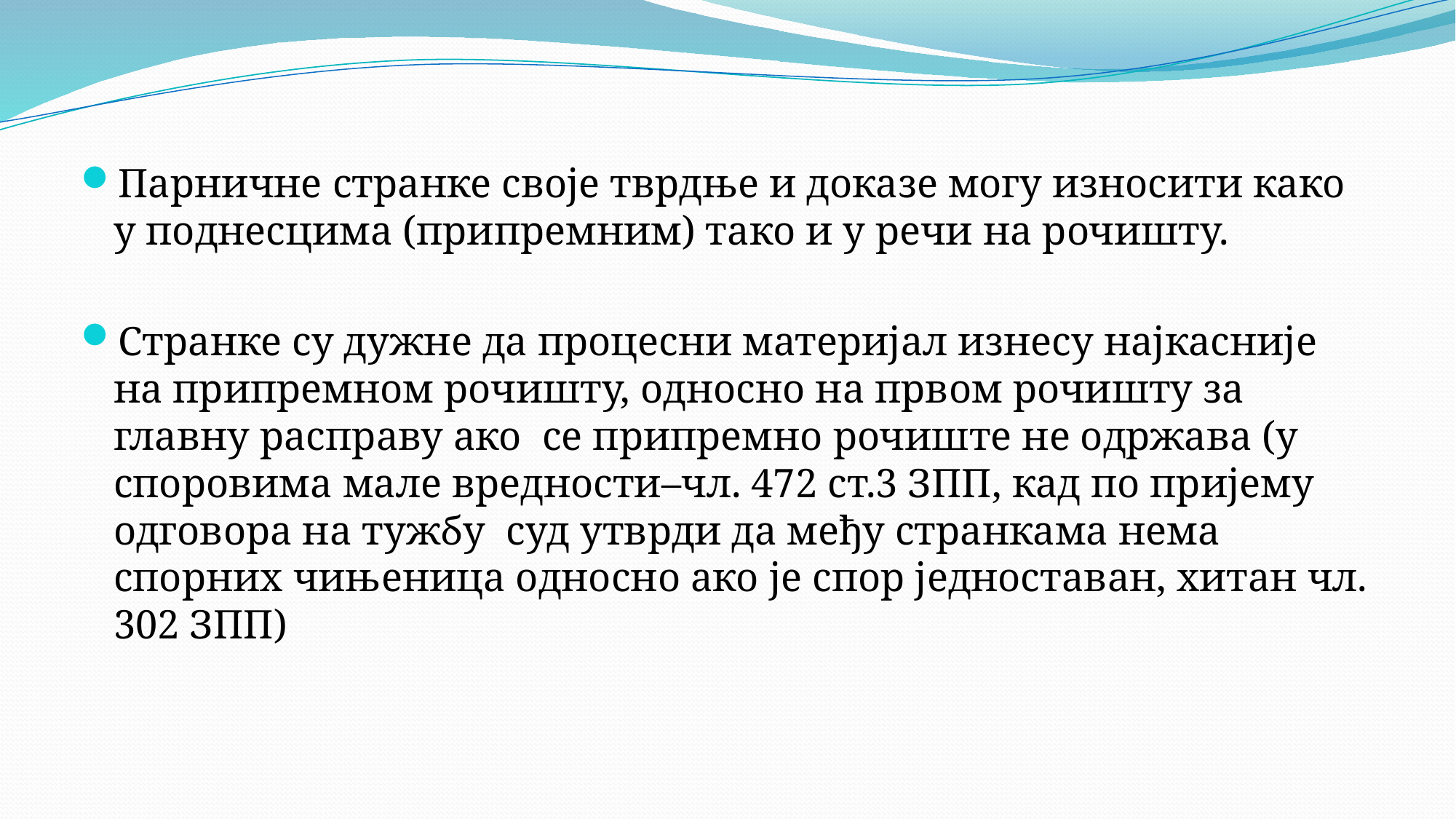

Парничне странке своје тврдње и доказе могу износити како у поднесцима (припремним) тако и у речи на рочишту.

Странке су дужне да процесни материјал изнесу најкасније на припремном рочишту, односно на првом рочишту за главну расправу ако  се припремно рочиште не одржава (у споровима мале вредности–чл. 472 ст.3 ЗПП, кад по пријему одговора на тужбу  суд утврди да међу странкама нема спорних чињеница односно ако је спор једноставан, хитан чл. 302 ЗПП)